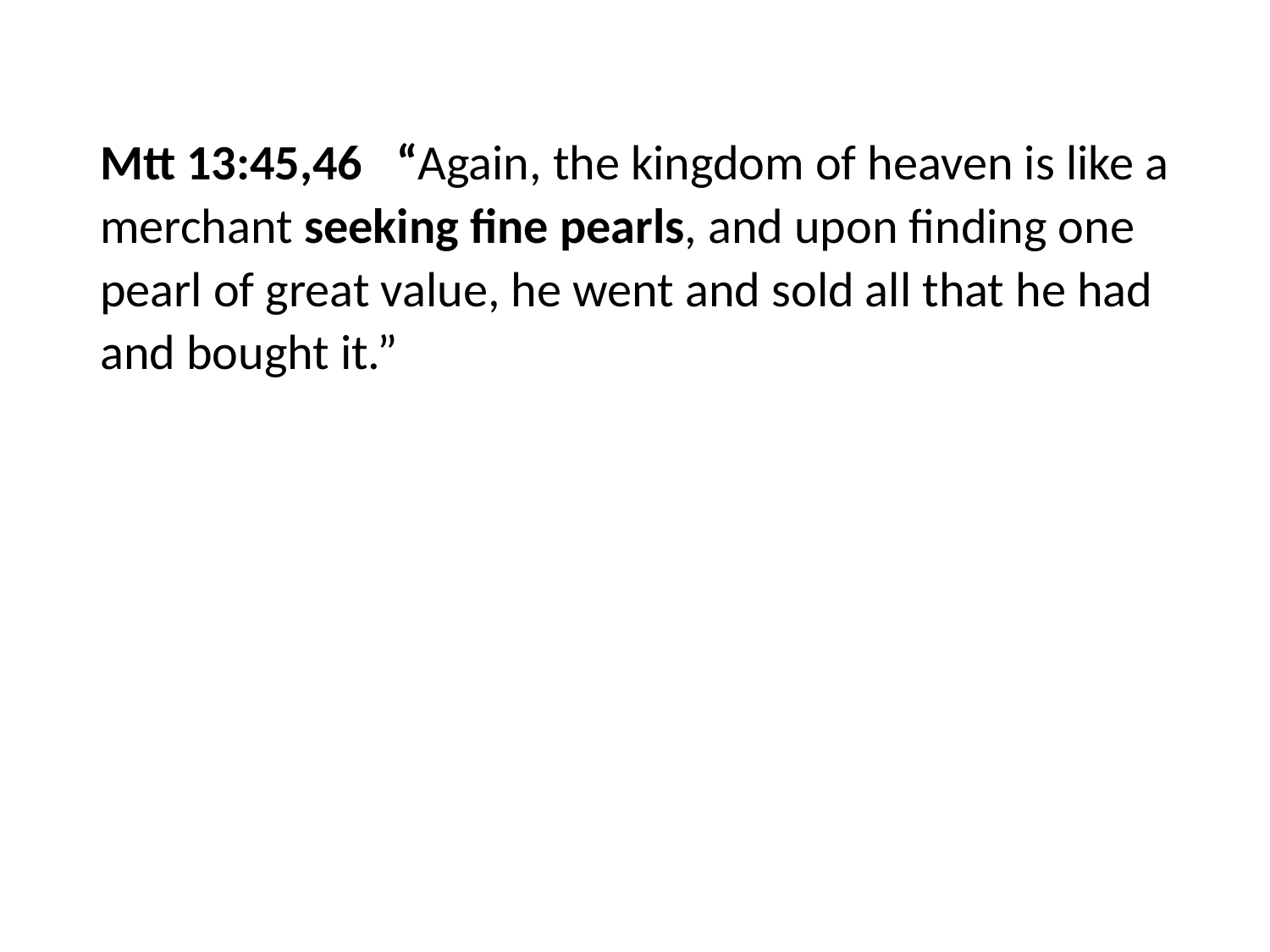

#

Mtt 13:45,46   “Again, the kingdom of heaven is like a merchant seeking fine pearls, and upon finding one pearl of great value, he went and sold all that he had and bought it.”